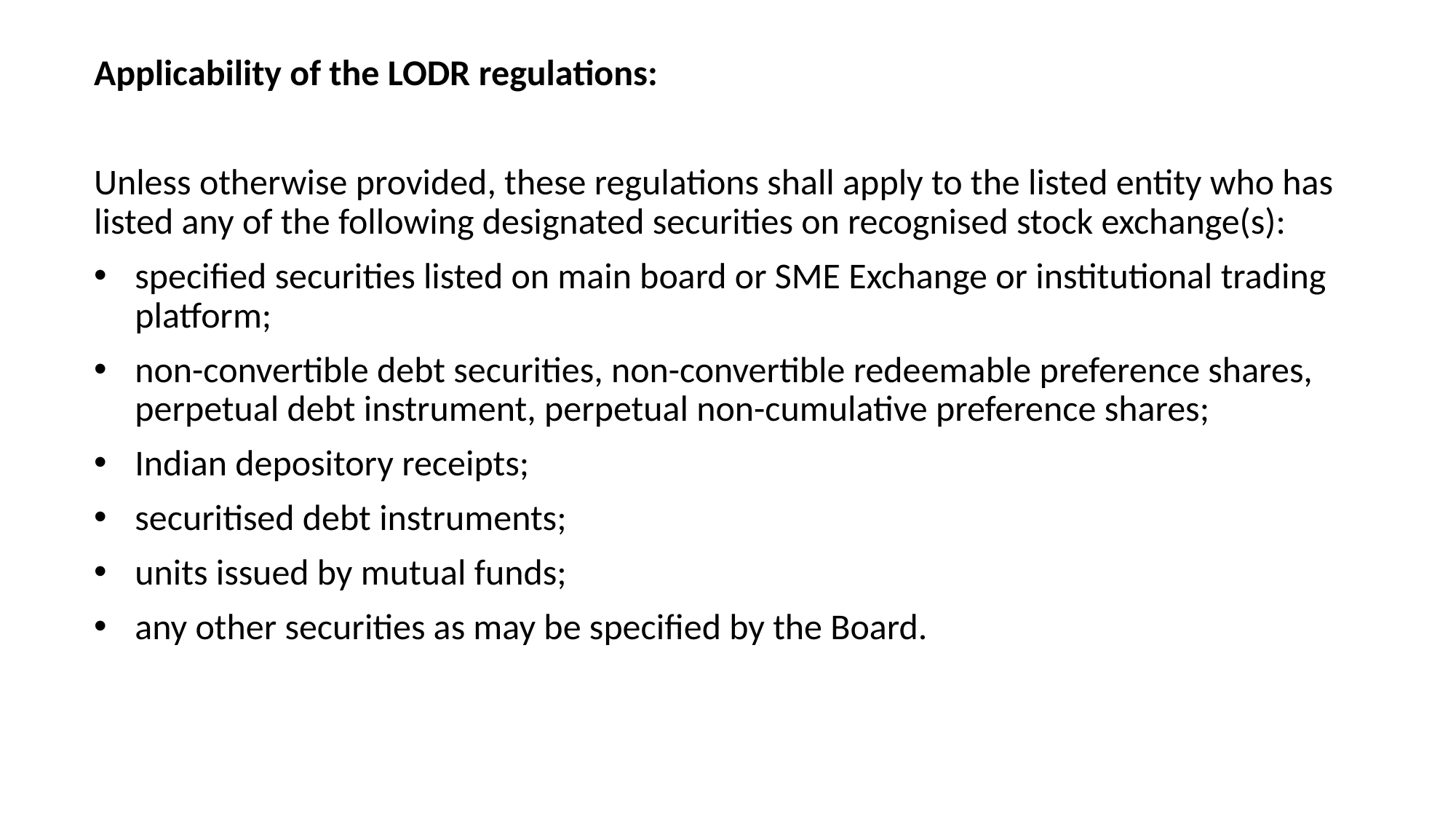

Applicability of the LODR regulations:

Unless otherwise provided, these regulations shall apply to the listed entity who has listed any of the following designated securities on recognised stock exchange(s):
specified securities listed on main board or SME Exchange or institutional trading platform;
non-convertible debt securities, non-convertible redeemable preference shares, perpetual debt instrument, perpetual non-cumulative preference shares;
Indian depository receipts;
securitised debt instruments;
units issued by mutual funds;
any other securities as may be specified by the Board.